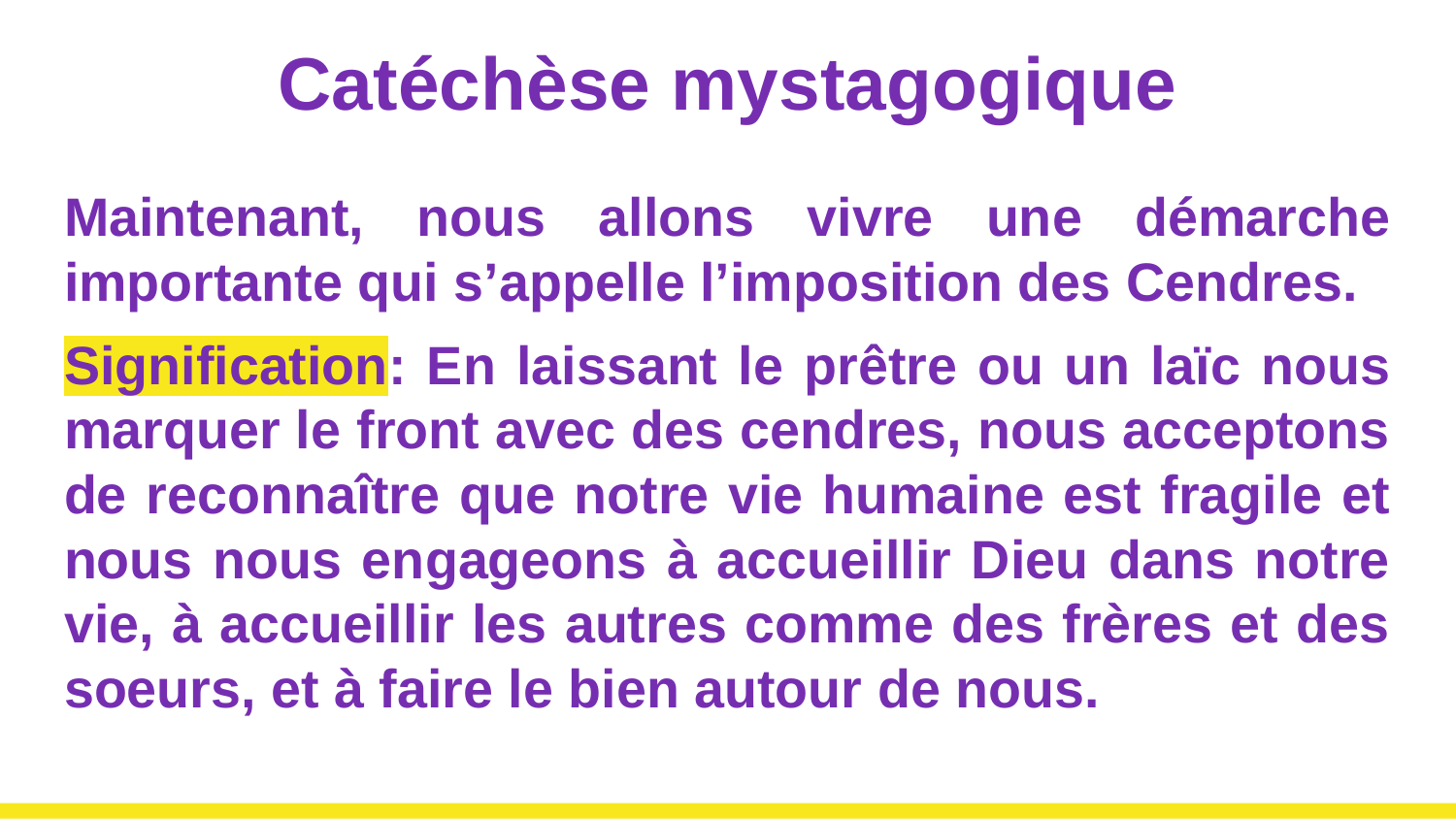

# Catéchèse mystagogique
Maintenant, nous allons vivre une démarche importante qui s’appelle l’imposition des Cendres.
Signification: En laissant le prêtre ou un laïc nous marquer le front avec des cendres, nous acceptons de reconnaître que notre vie humaine est fragile et nous nous engageons à accueillir Dieu dans notre vie, à accueillir les autres comme des frères et des soeurs, et à faire le bien autour de nous.